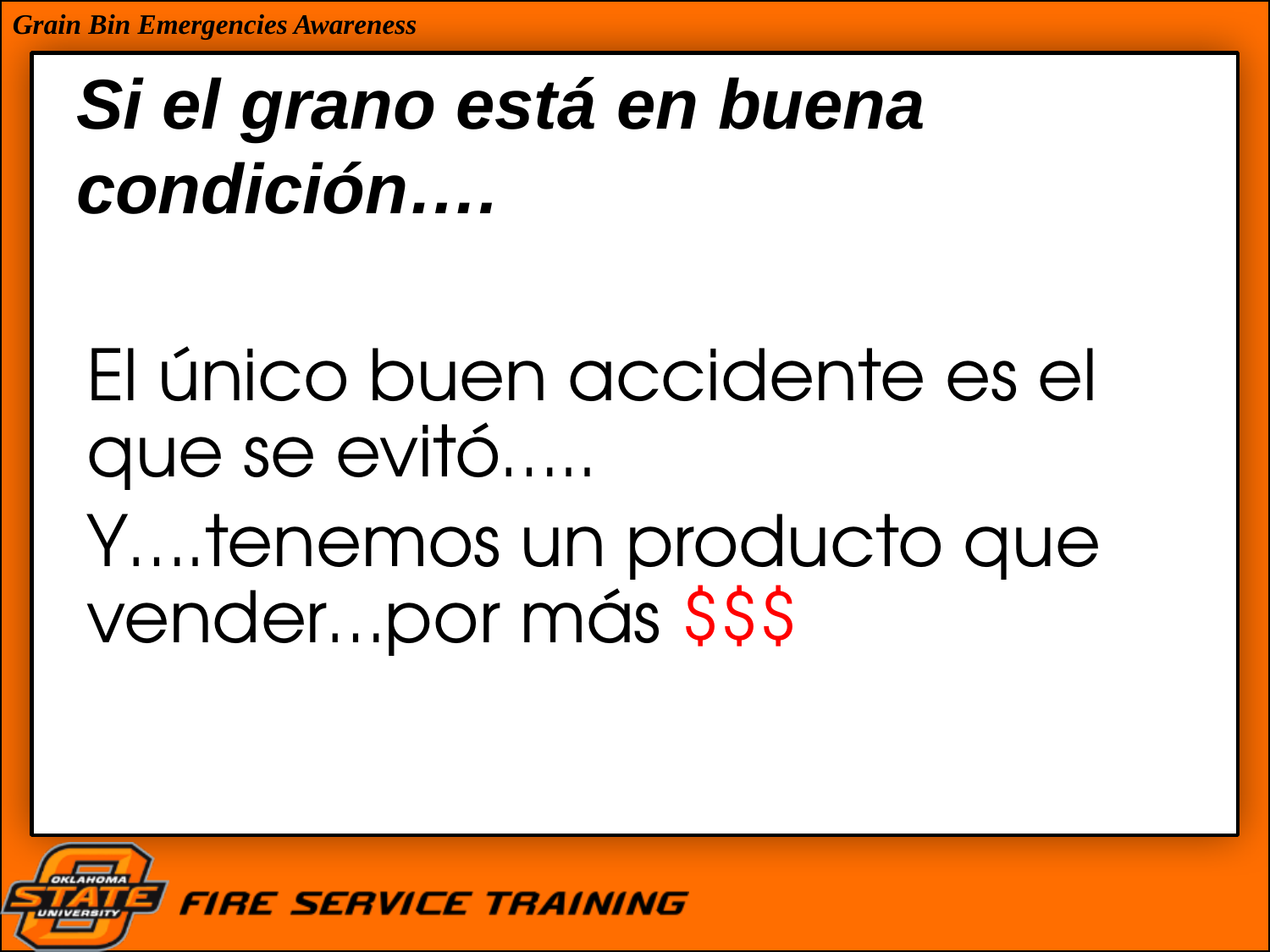

# Si el grano está en buena condición….

El único buen accidente es el que se evitó…..
Y….tenemos un producto que vender…por más $$$